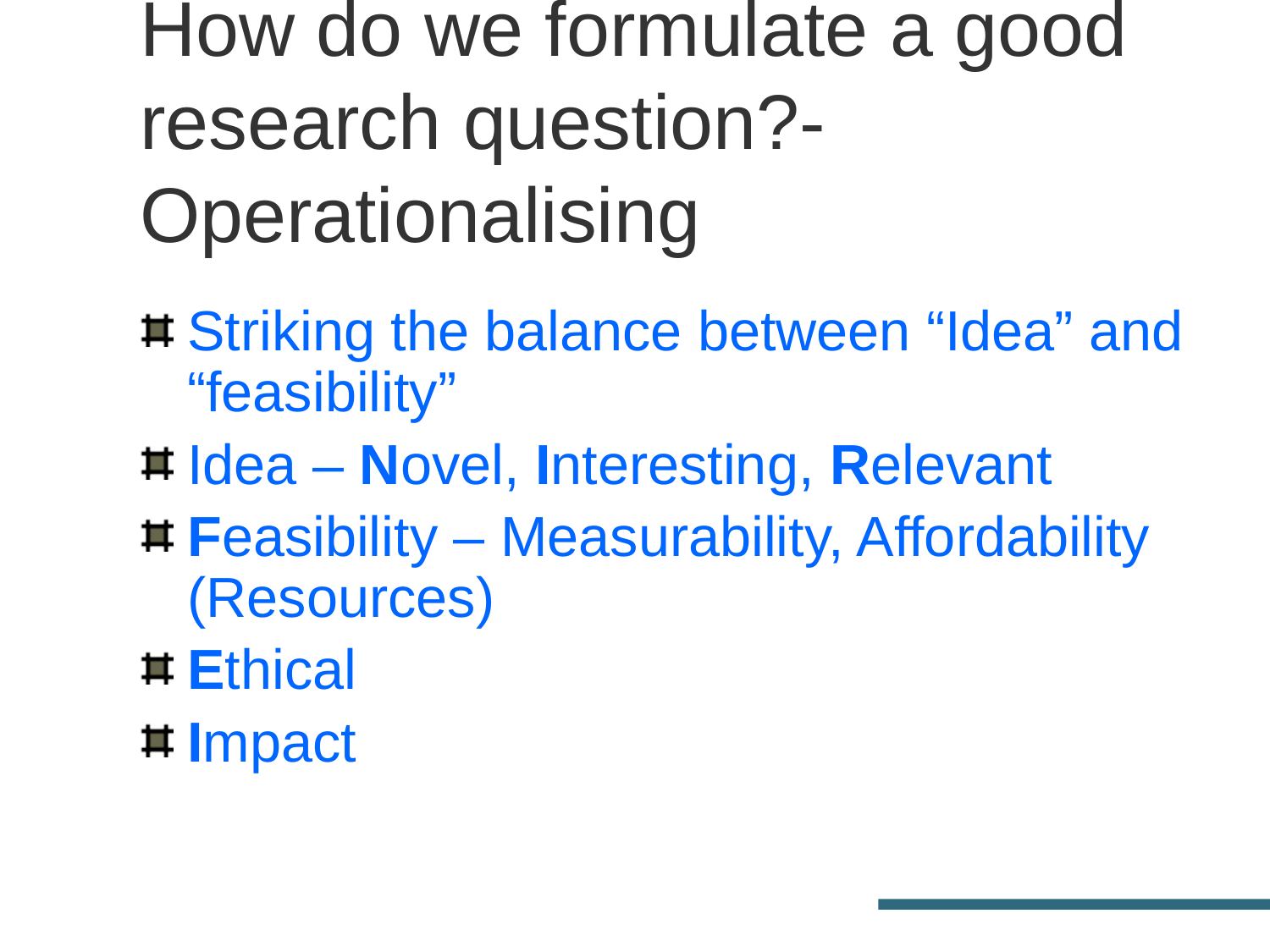

# How do we formulate a good research question?- Operationalising
Striking the balance between “Idea” and “feasibility”
Idea – Novel, Interesting, Relevant
Feasibility – Measurability, Affordability (Resources)
Ethical
Impact